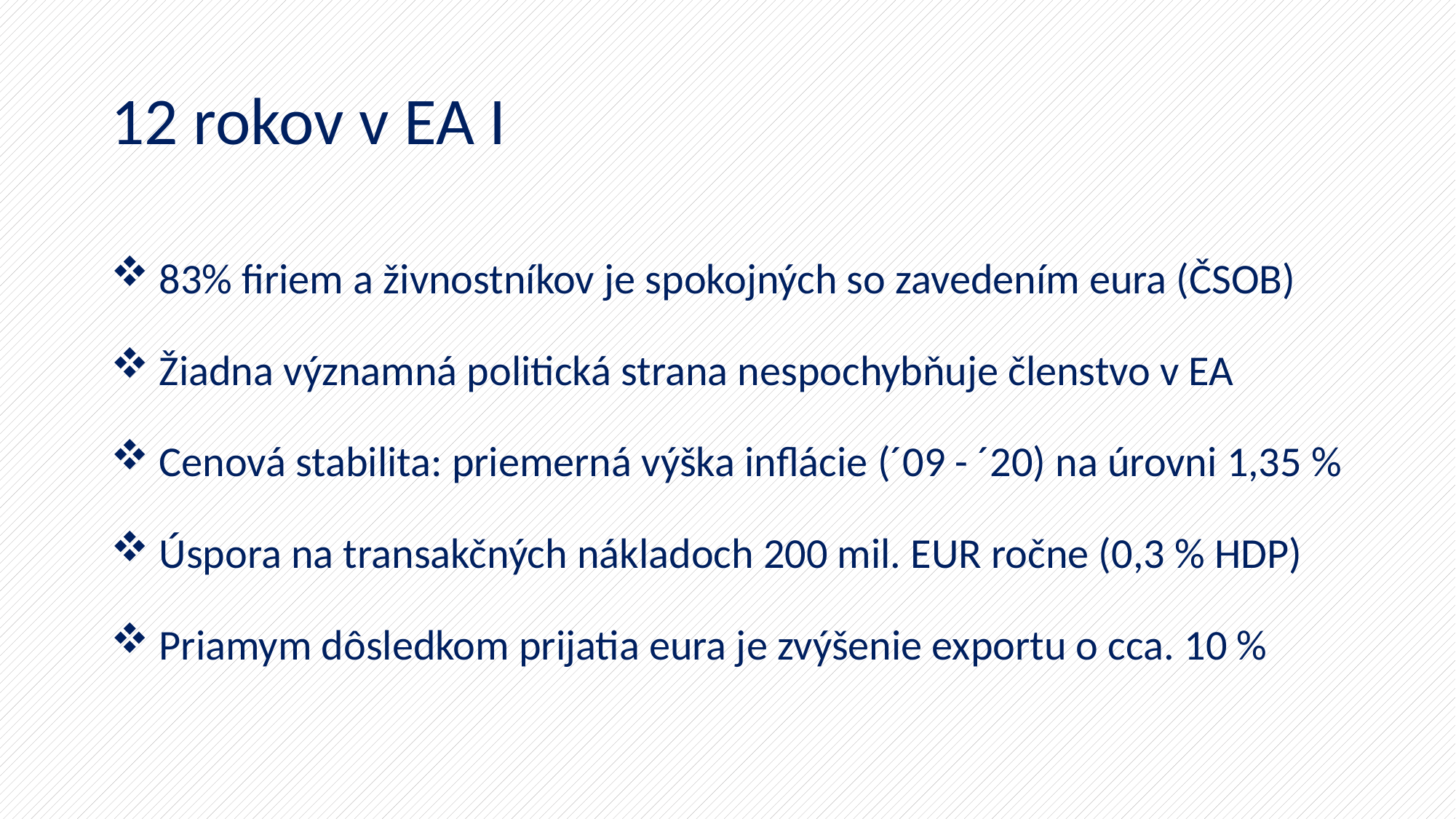

# 12 rokov v EA I
 83% firiem a živnostníkov je spokojných so zavedením eura (ČSOB)
 Žiadna významná politická strana nespochybňuje členstvo v EA
 Cenová stabilita: priemerná výška inflácie (´09 - ´20) na úrovni 1,35 %
 Úspora na transakčných nákladoch 200 mil. EUR ročne (0,3 % HDP)
 Priamym dôsledkom prijatia eura je zvýšenie exportu o cca. 10 %